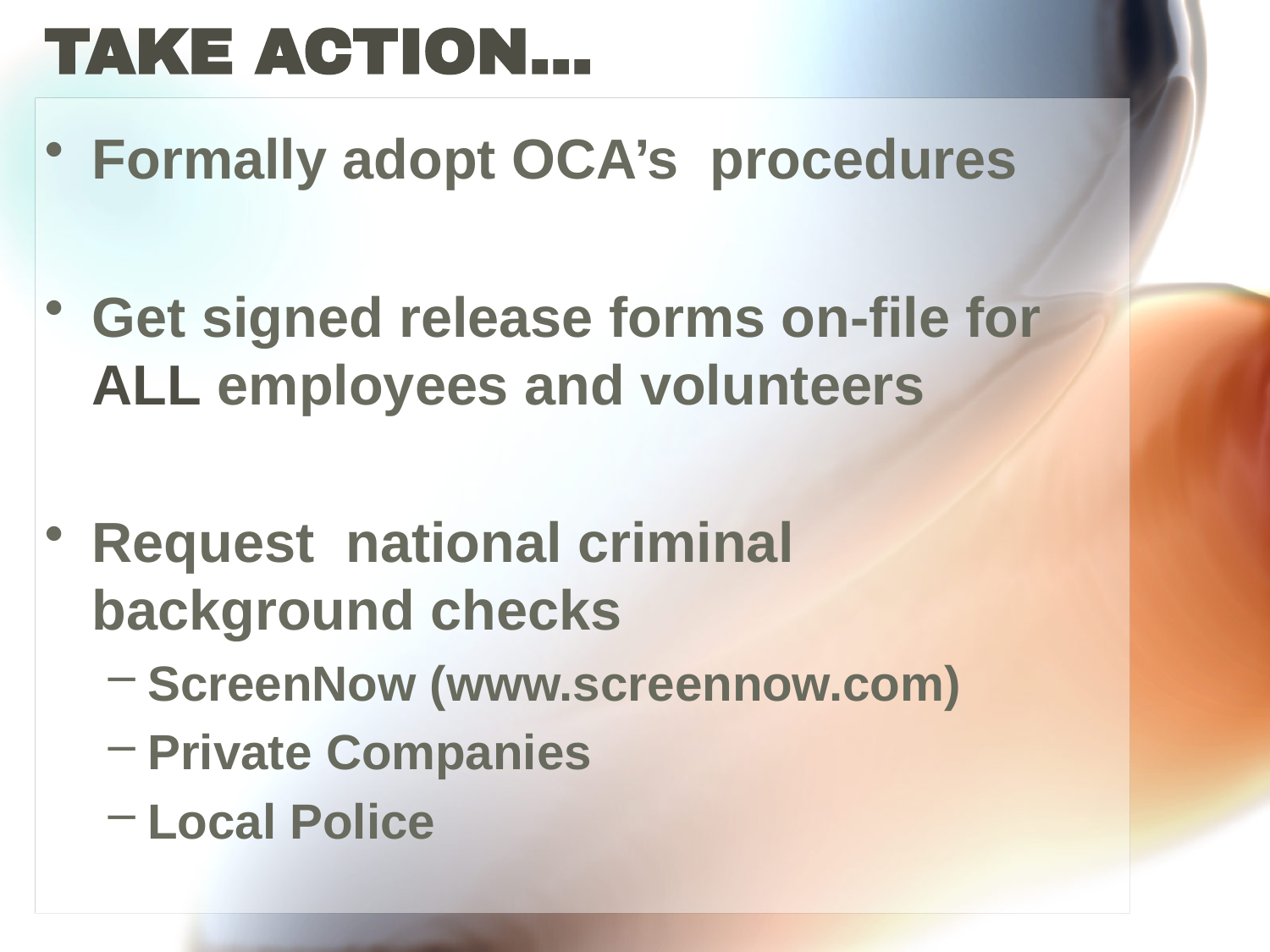

# TAKE ACTION…
Formally adopt OCA’s  procedures

Get signed release forms on-file for ALL employees and volunteers

Request  national criminal background checks
ScreenNow (www.screennow.com)
Private Companies
Local Police